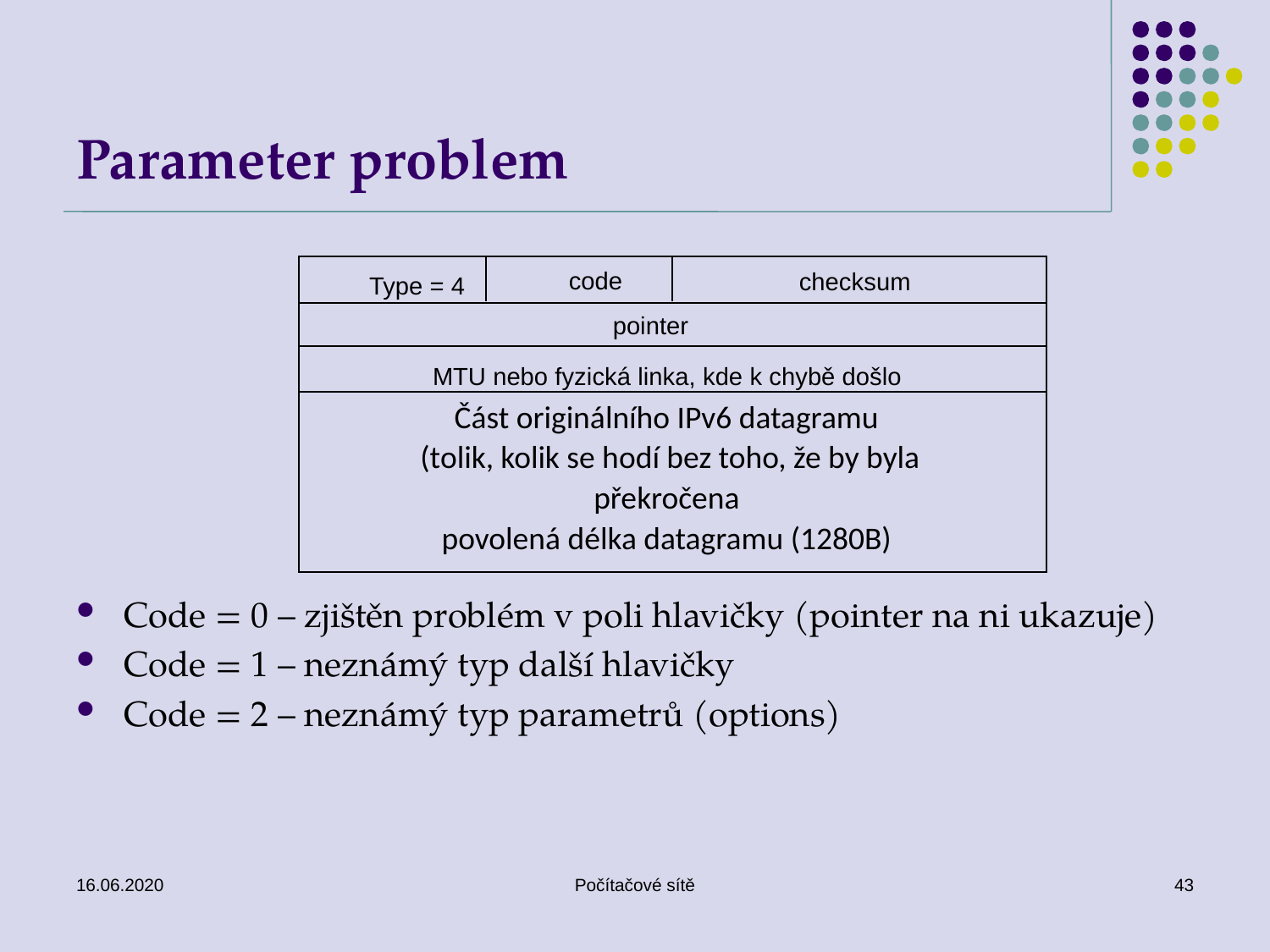

# Parameter problem

code
checksum
Type = 4
pointer
MTU nebo fyzická linka, kde k chybě došlo
Část originálního IPv6 datagramu
 (tolik, kolik se hodí bez toho, že by byla překročena
povolená délka datagramu (1280B)
Code = 0 – zjištěn problém v poli hlavičky (pointer na ni ukazuje)
Code = 1 – neznámý typ další hlavičky
Code = 2 – neznámý typ parametrů (options)
16.06.2020
Počítačové sítě
43